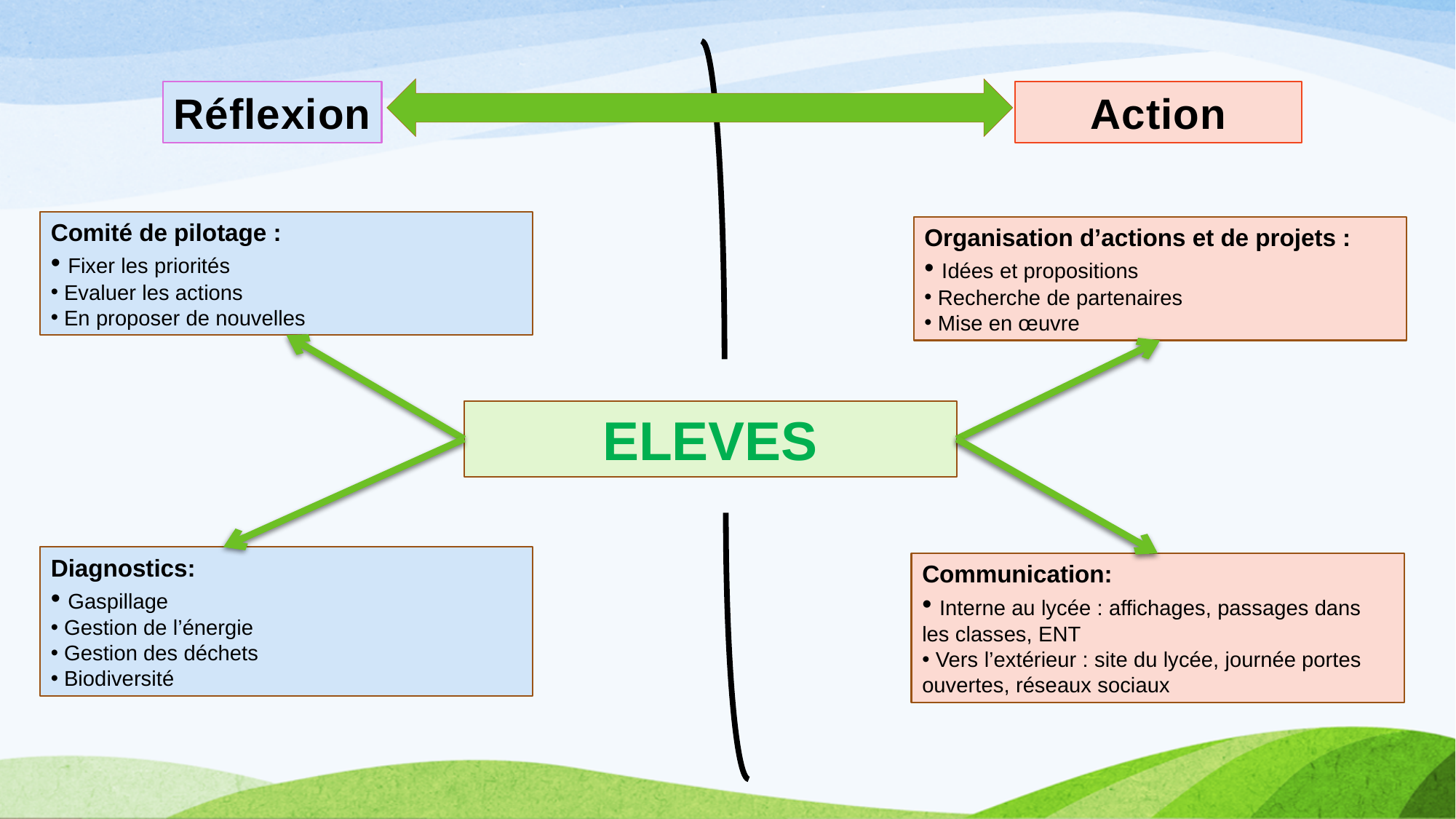

Réflexion
Action
Comité de pilotage :
 Fixer les priorités
 Evaluer les actions
 En proposer de nouvelles
Organisation d’actions et de projets :
 Idées et propositions
 Recherche de partenaires
 Mise en œuvre

ELEVES
Diagnostics:
 Gaspillage
 Gestion de l’énergie
 Gestion des déchets
 Biodiversité
Communication:
 Interne au lycée : affichages, passages dans les classes, ENT
 Vers l’extérieur : site du lycée, journée portes ouvertes, réseaux sociaux